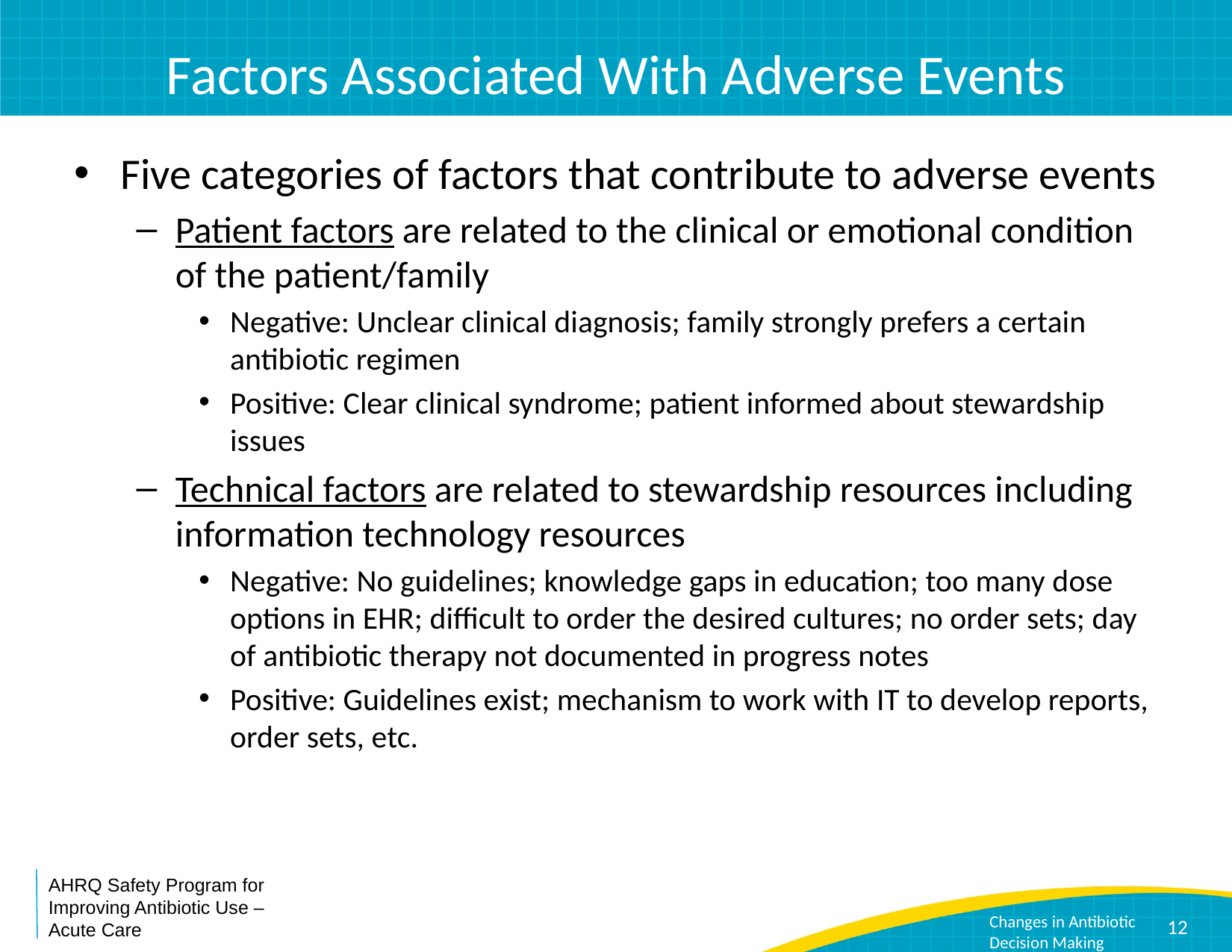

# Factors Associated With Adverse Events
Five categories of factors that contribute to adverse events
Patient factors are related to the clinical or emotional condition of the patient/family
Negative: Unclear clinical diagnosis; family strongly prefers a certain antibiotic regimen
Positive: Clear clinical syndrome; patient informed about stewardship issues
Technical factors are related to stewardship resources including information technology resources
Negative: No guidelines; knowledge gaps in education; too many dose options in EHR; difficult to order the desired cultures; no order sets; day of antibiotic therapy not documented in progress notes
Positive: Guidelines exist; mechanism to work with IT to develop reports, order sets, etc.
12